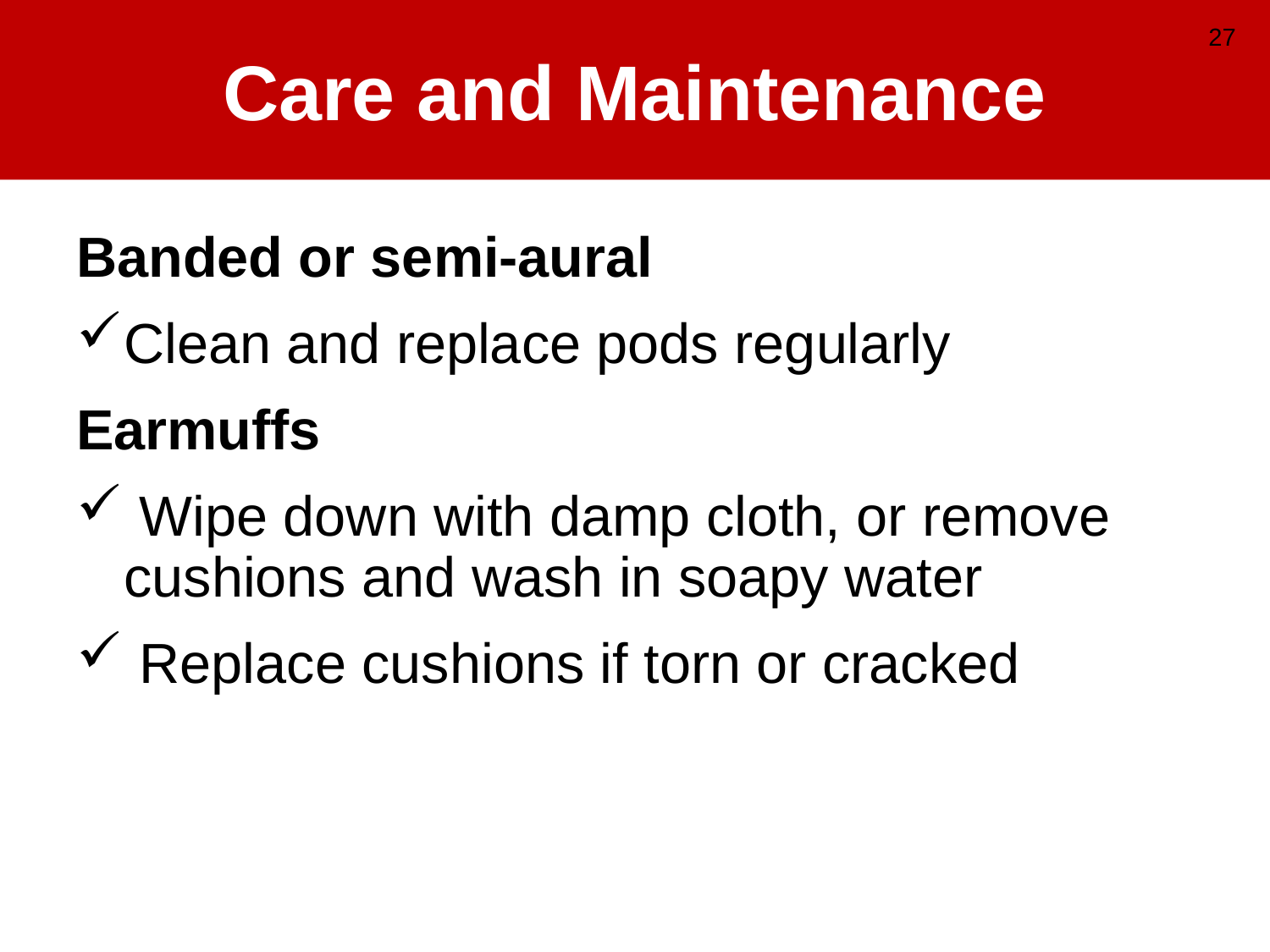

# Care and Maintenance
27
Banded or semi-aural
Clean and replace pods regularly
Earmuffs
 Wipe down with damp cloth, or remove cushions and wash in soapy water
 Replace cushions if torn or cracked